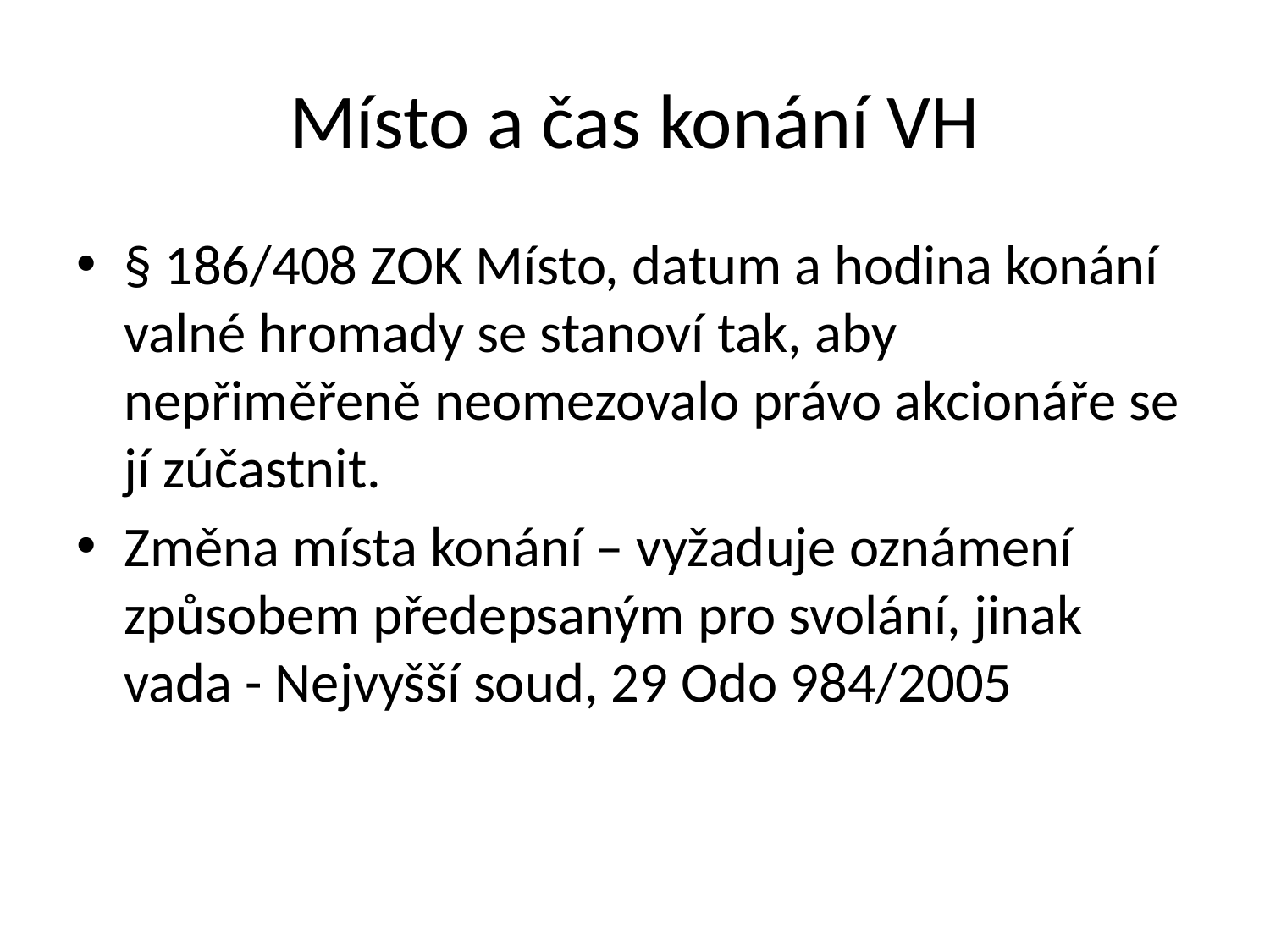

# Místo a čas konání VH
§ 186/408 ZOK Místo, datum a hodina konání valné hromady se stanoví tak, aby nepřiměřeně neomezovalo právo akcionáře se jí zúčastnit.
Změna místa konání – vyžaduje oznámení způsobem předepsaným pro svolání, jinak vada - Nejvyšší soud, 29 Odo 984/2005